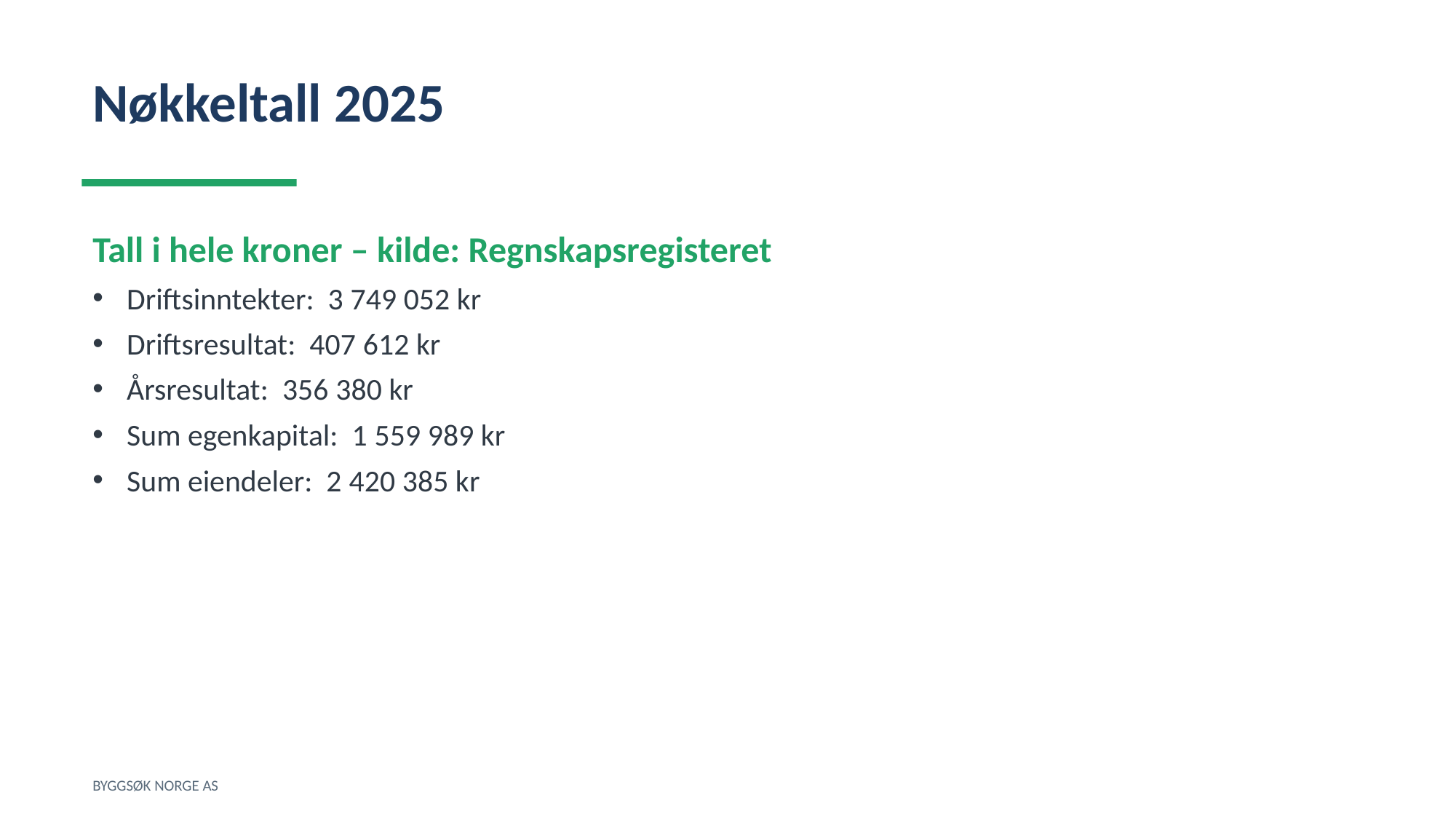

Nøkkeltall 2025

Tall i hele kroner – kilde: Regnskapsregisteret
Driftsinntekter:  3 749 052 kr
Driftsresultat:  407 612 kr
Årsresultat:  356 380 kr
Sum egenkapital:  1 559 989 kr
Sum eiendeler:  2 420 385 kr
BYGGSØK NORGE AS